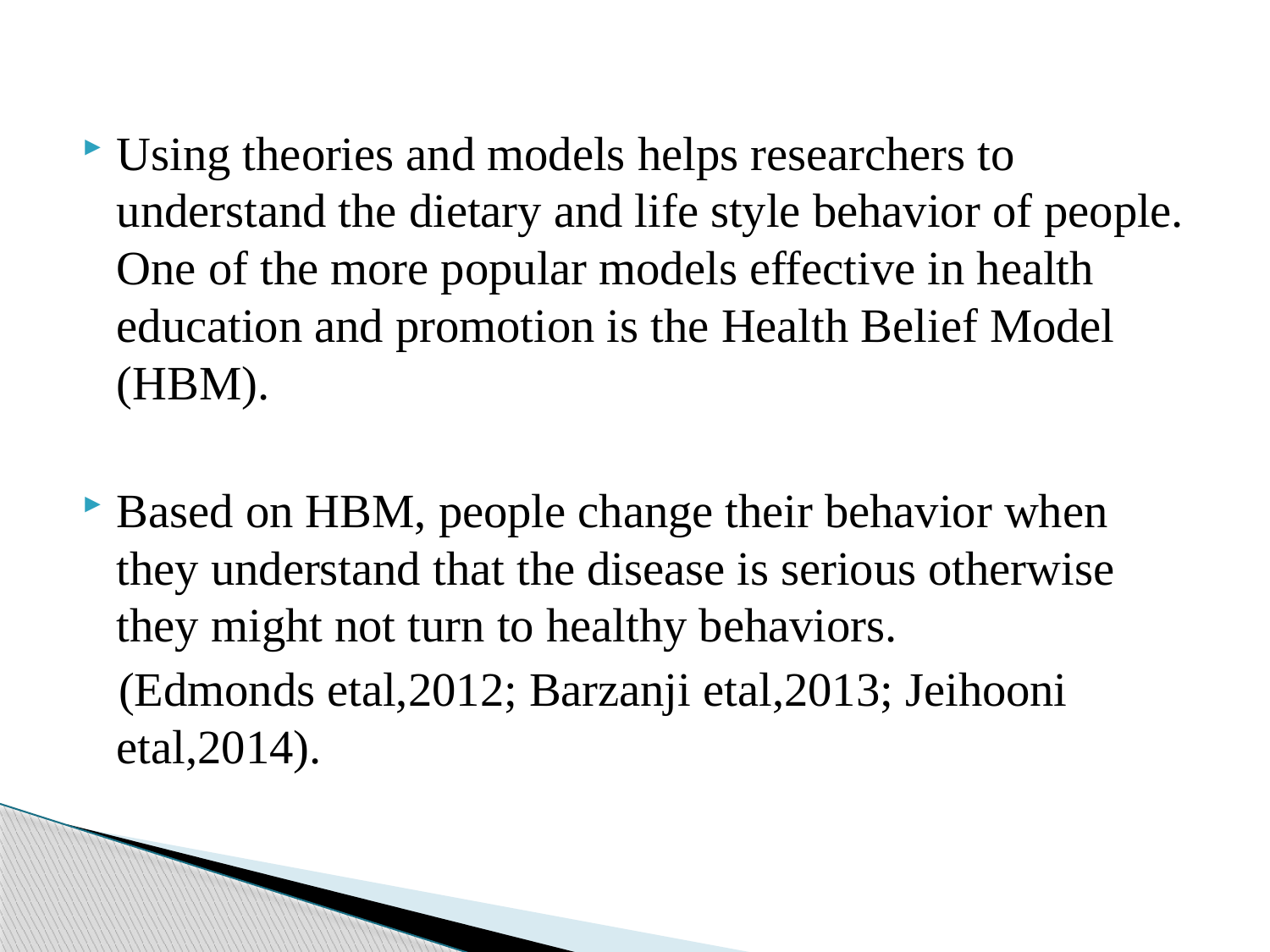

Using theories and models helps researchers to understand the dietary and life style behavior of people. One of the more popular models effective in health education and promotion is the Health Belief Model (HBM).

Based on HBM, people change their behavior when they understand that the disease is serious otherwise they might not turn to healthy behaviors.
   (Edmonds etal,2012; Barzanji etal,2013; Jeihooni etal,2014).